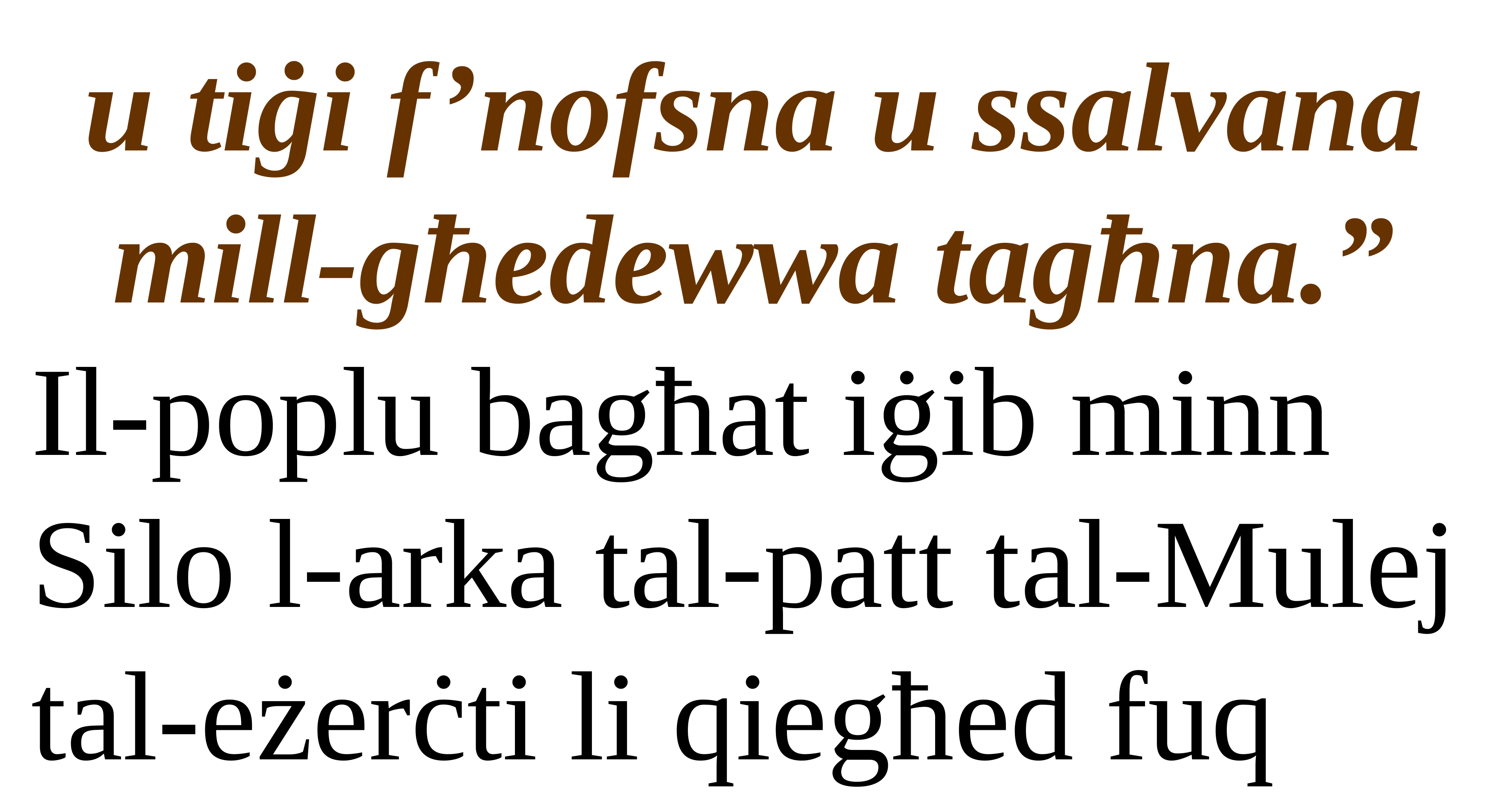

u tiġi f’nofsna u ssalvana mill-għedewwa tagħna.”
Il-poplu bagħat iġib minn Silo l-arka tal-patt tal-Mulej tal-eżerċti li qiegħed fuq